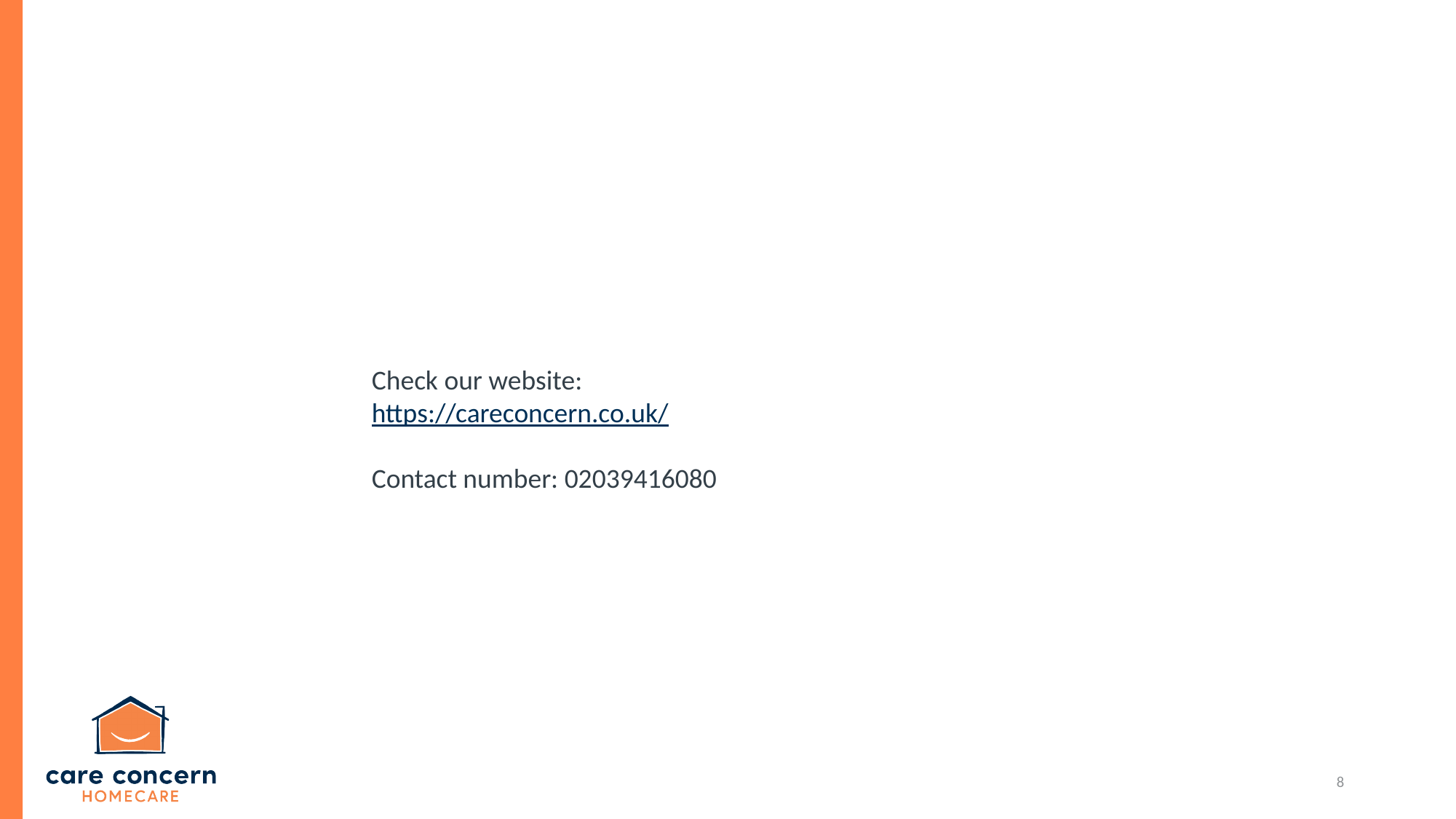

Check our website:
https://careconcern.co.uk/

Contact number: 02039416080
8